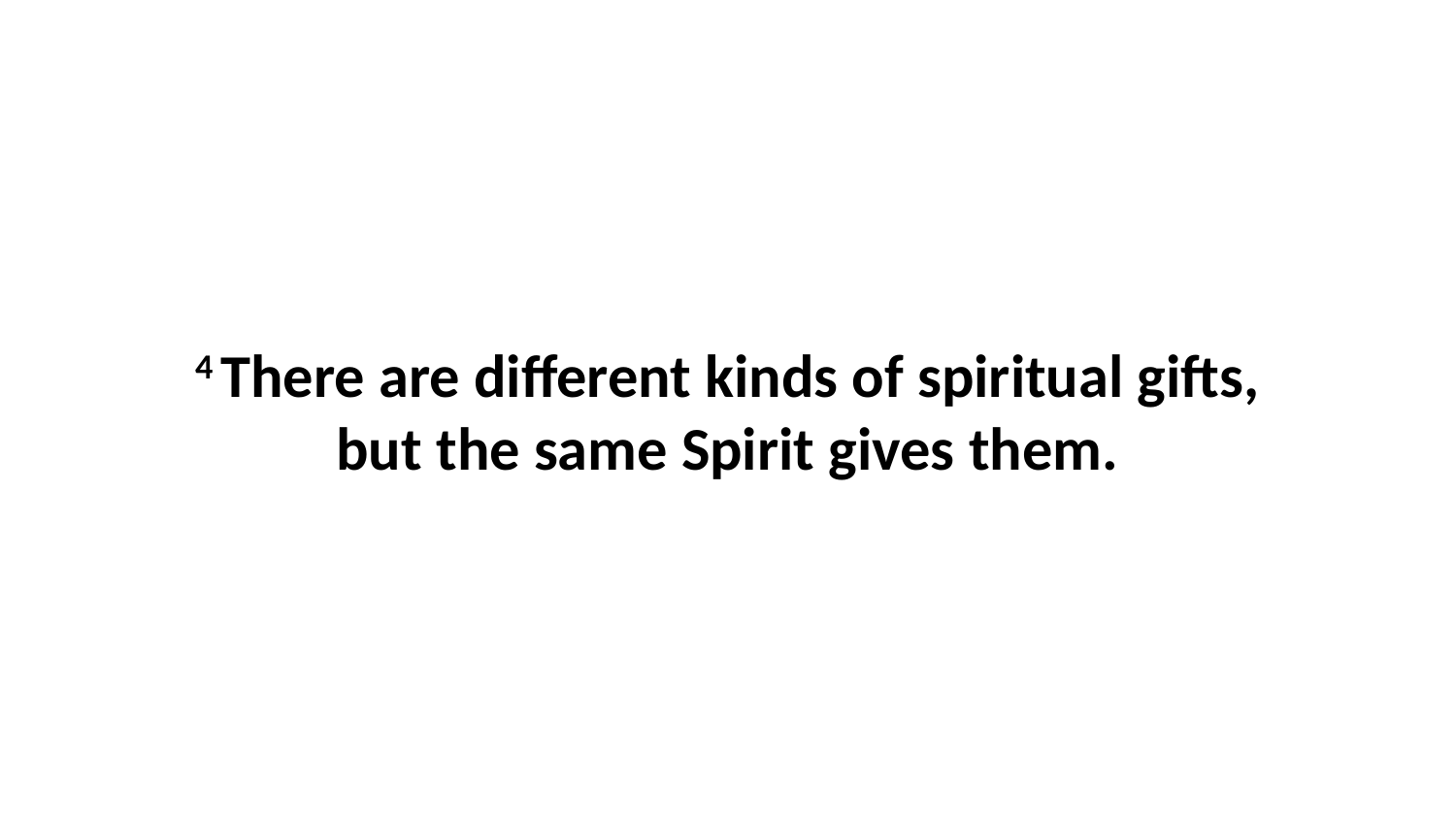

4 There are different kinds of spiritual gifts, but the same Spirit gives them.